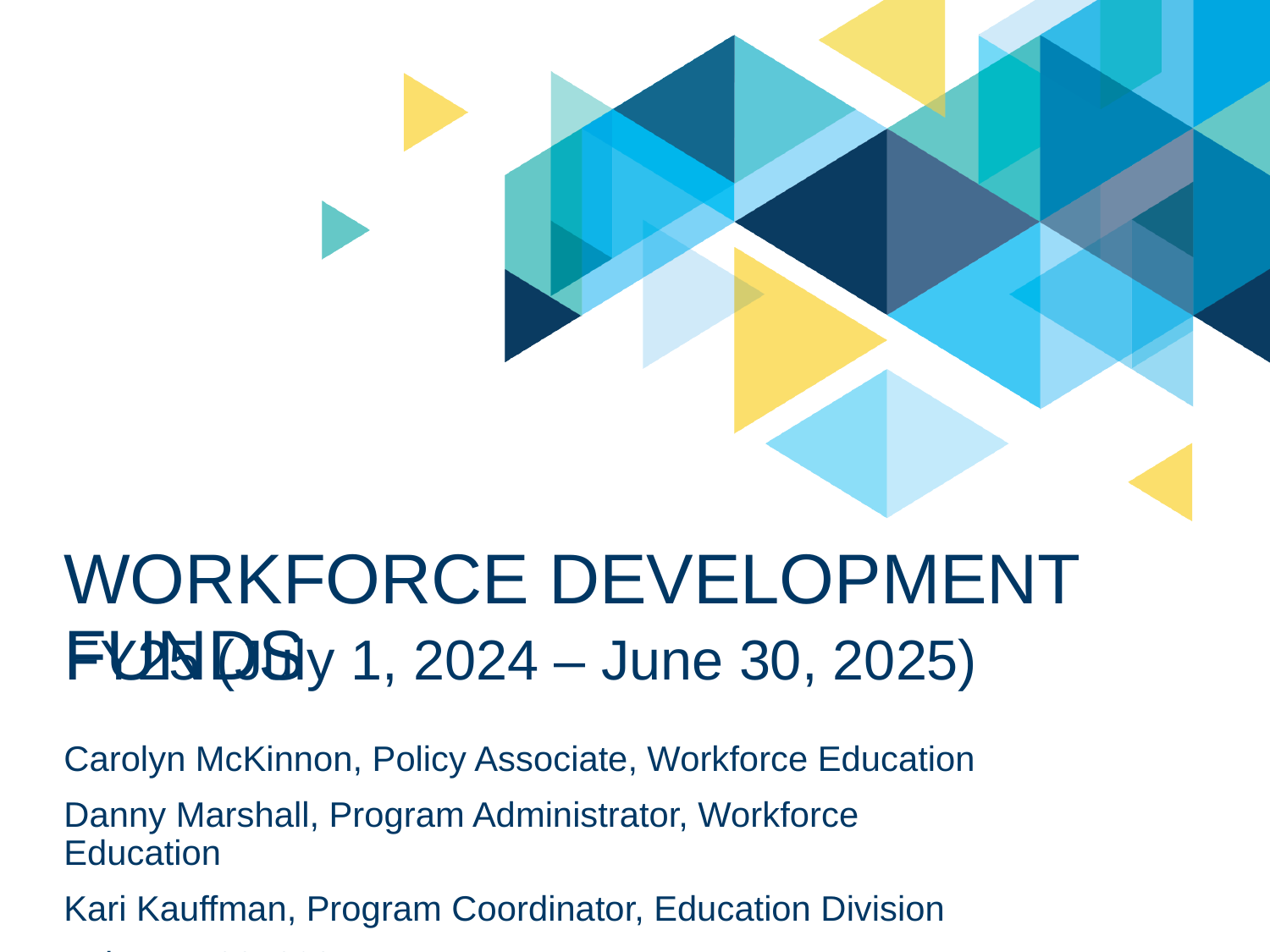

# Workforce Development Funds
FY25 (July 1, 2024 – June 30, 2025)
Carolyn McKinnon, Policy Associate, Workforce Education
Danny Marshall, Program Administrator, Workforce Education
Kari Kauffman, Program Coordinator, Education Division
February 22, 2024